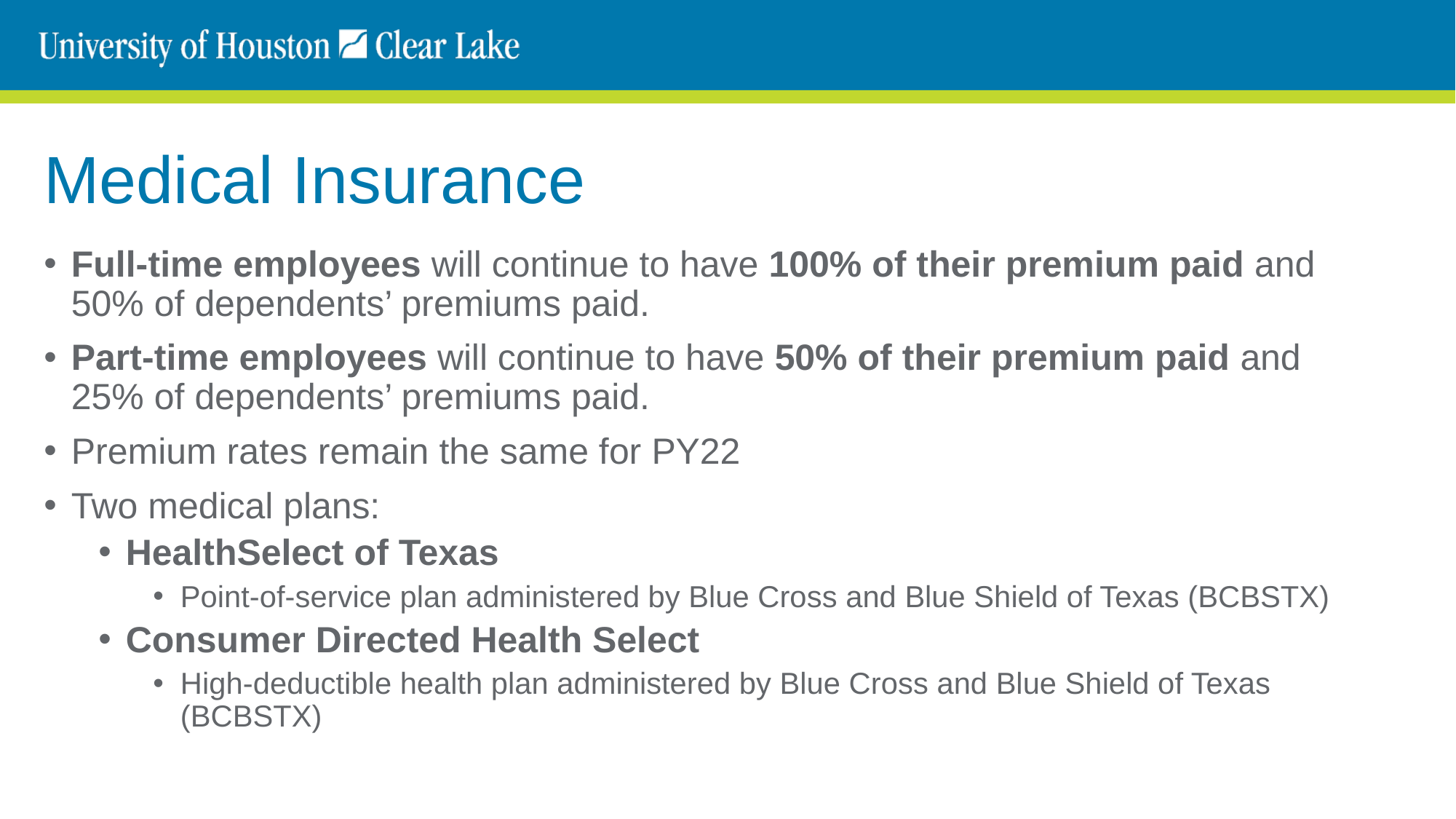

# Medical Insurance
Full-time employees will continue to have 100% of their premium paid and 50% of dependents’ premiums paid.
Part-time employees will continue to have 50% of their premium paid and 25% of dependents’ premiums paid.
Premium rates remain the same for PY22
Two medical plans:
HealthSelect of Texas
Point-of-service plan administered by Blue Cross and Blue Shield of Texas (BCBSTX)
Consumer Directed Health Select
High-deductible health plan administered by Blue Cross and Blue Shield of Texas (BCBSTX)